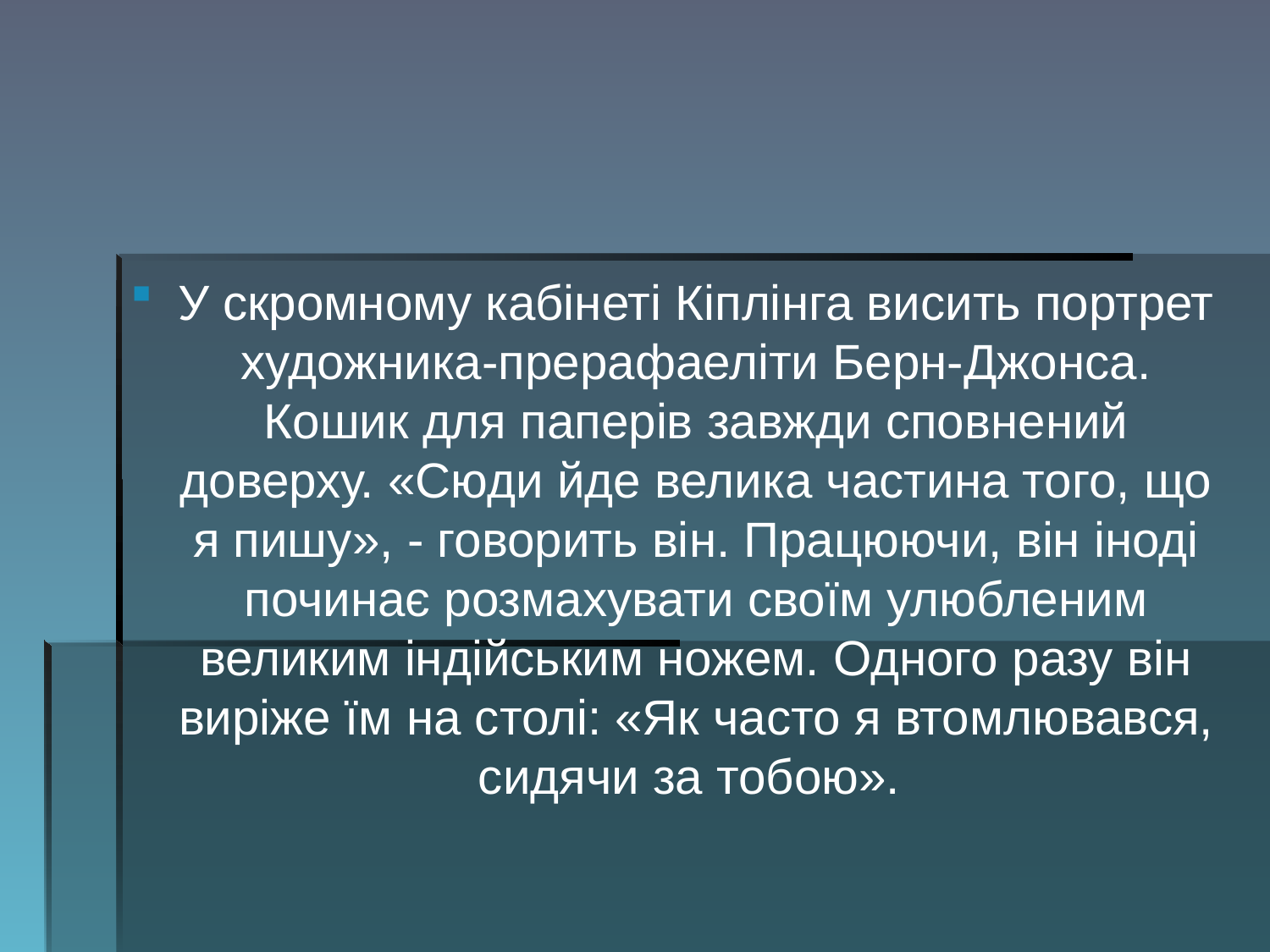

#
У скромному кабінеті Кіплінга висить портрет художника-прерафаеліти Берн-Джонса. Кошик для паперів завжди сповнений доверху. «Сюди йде велика частина того, що я пишу», - говорить він. Працюючи, він іноді починає розмахувати своїм улюбленим великим індійським ножем. Одного разу він виріже їм на столі: «Як часто я втомлювався, сидячи за тобою».